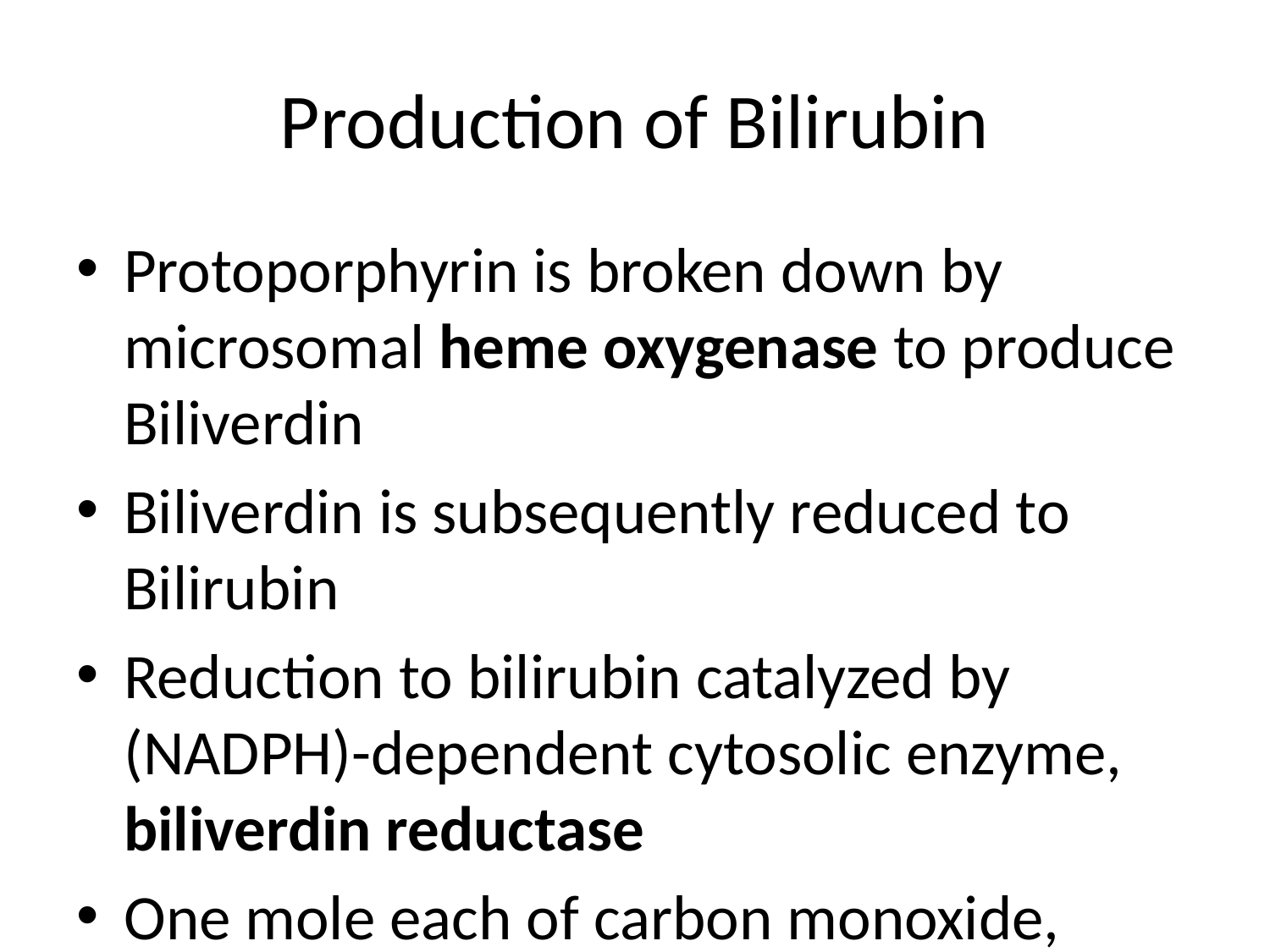

# Production of Bilirubin
Protoporphyrin is broken down by microsomal heme oxygenase to produce Biliverdin
Biliverdin is subsequently reduced to Bilirubin
Reduction to bilirubin catalyzed by (NADPH)-dependent cytosolic enzyme, biliverdin reductase
One mole each of carbon monoxide, bilirubin, and ferric iron is produced for each mole of heme catabolized